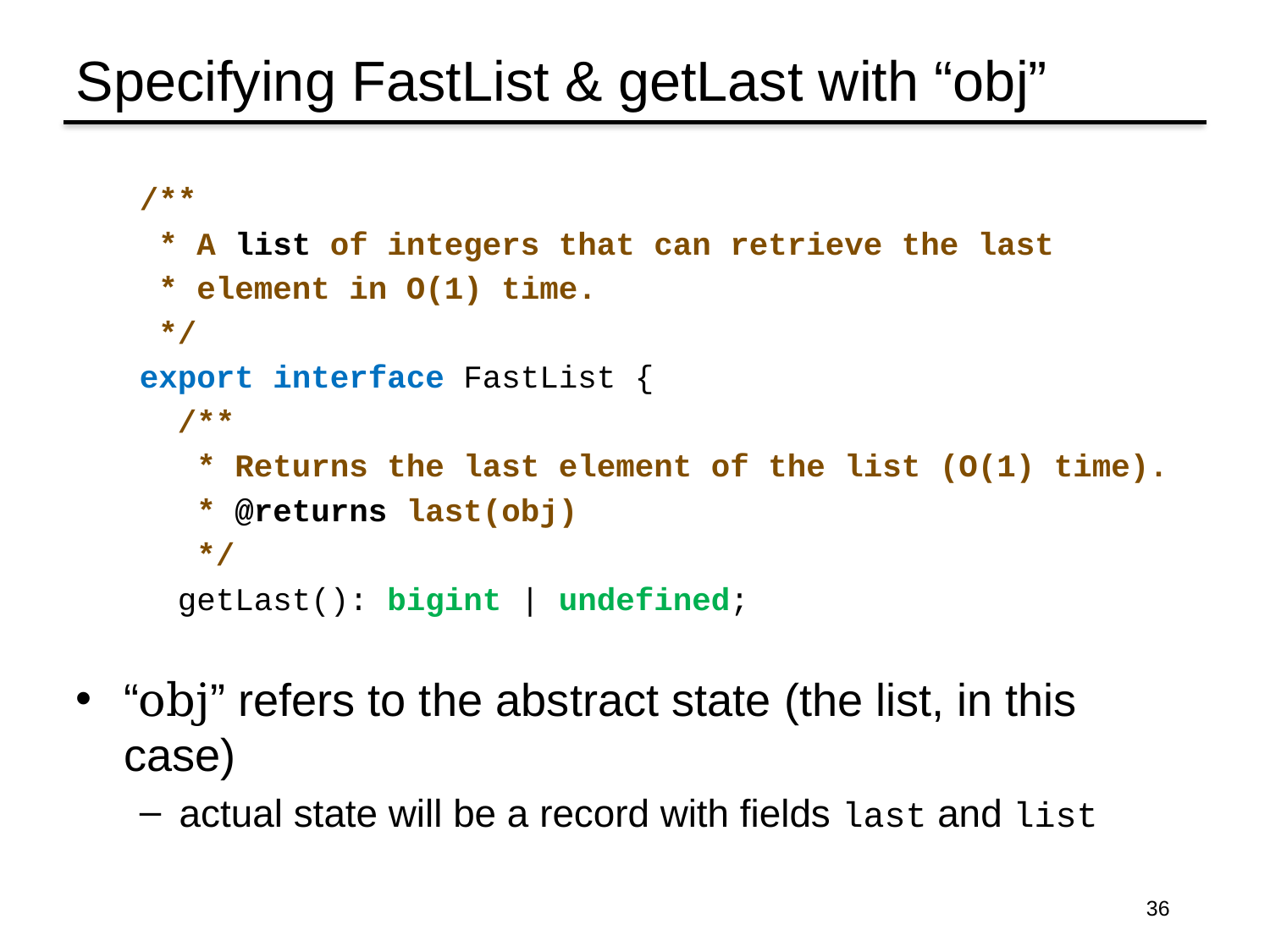

# Specifying FastList & getLast with “obj”
/**
 * A list of integers that can retrieve the last
 * element in O(1) time.
 */
export interface FastList {
  /**
   * Returns the last element of the list (O(1) time).
   * @returns last(obj)
   */
  getLast(): bigint | undefined;

“obj” refers to the abstract state (the list, in this case)
actual state will be a record with fields last and list
36